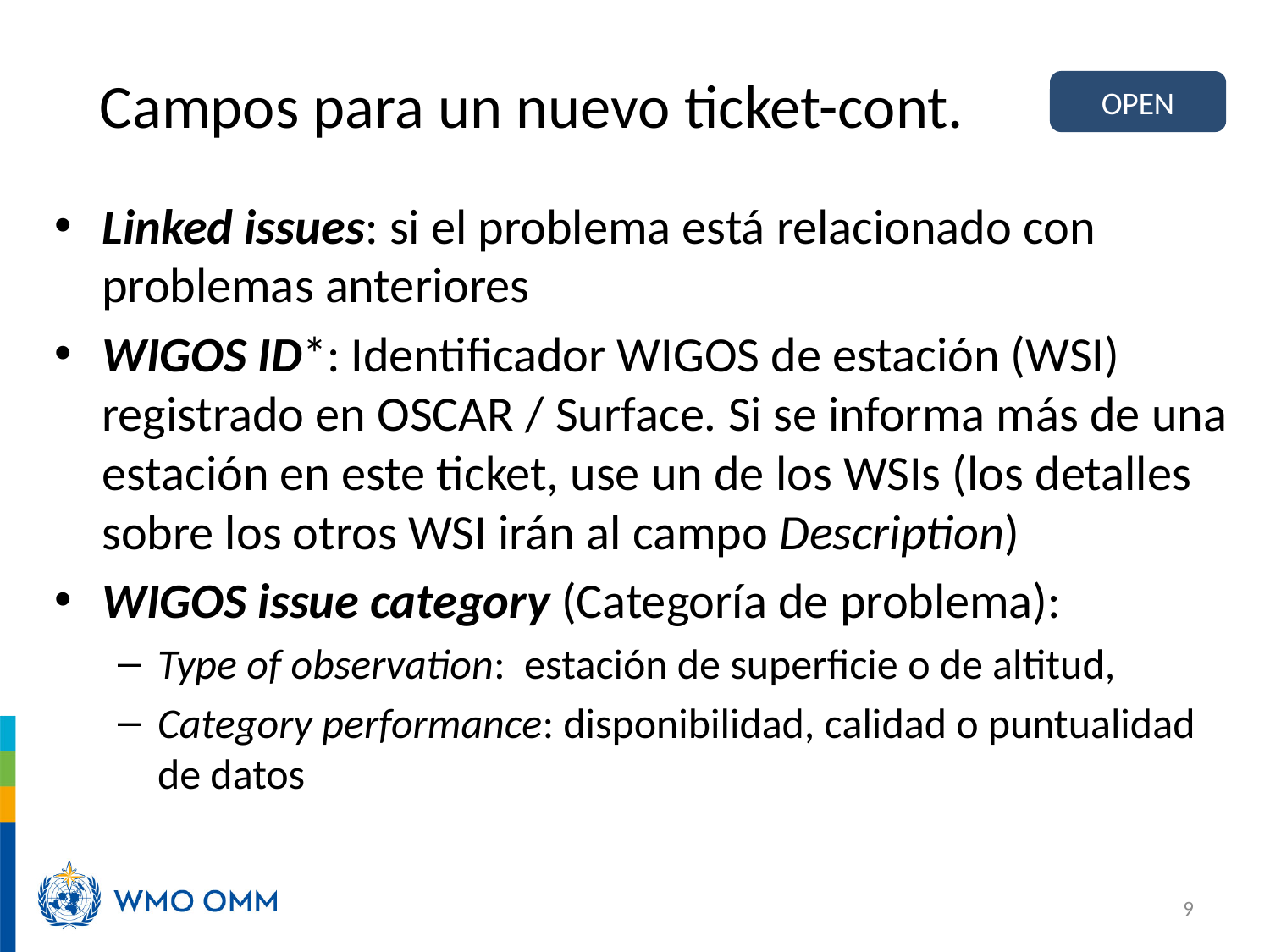

# Campos para un nuevo ticket-cont.
OPEN
Linked issues: si el problema está relacionado con problemas anteriores
WIGOS ID*: Identificador WIGOS de estación (WSI) registrado en OSCAR / Surface. Si se informa más de una estación en este ticket, use un de los WSIs (los detalles sobre los otros WSI irán al campo Description)
WIGOS issue category (Categoría de problema):
Type of observation:  estación de superficie o de altitud,
Category performance: disponibilidad, calidad o puntualidad de datos
9